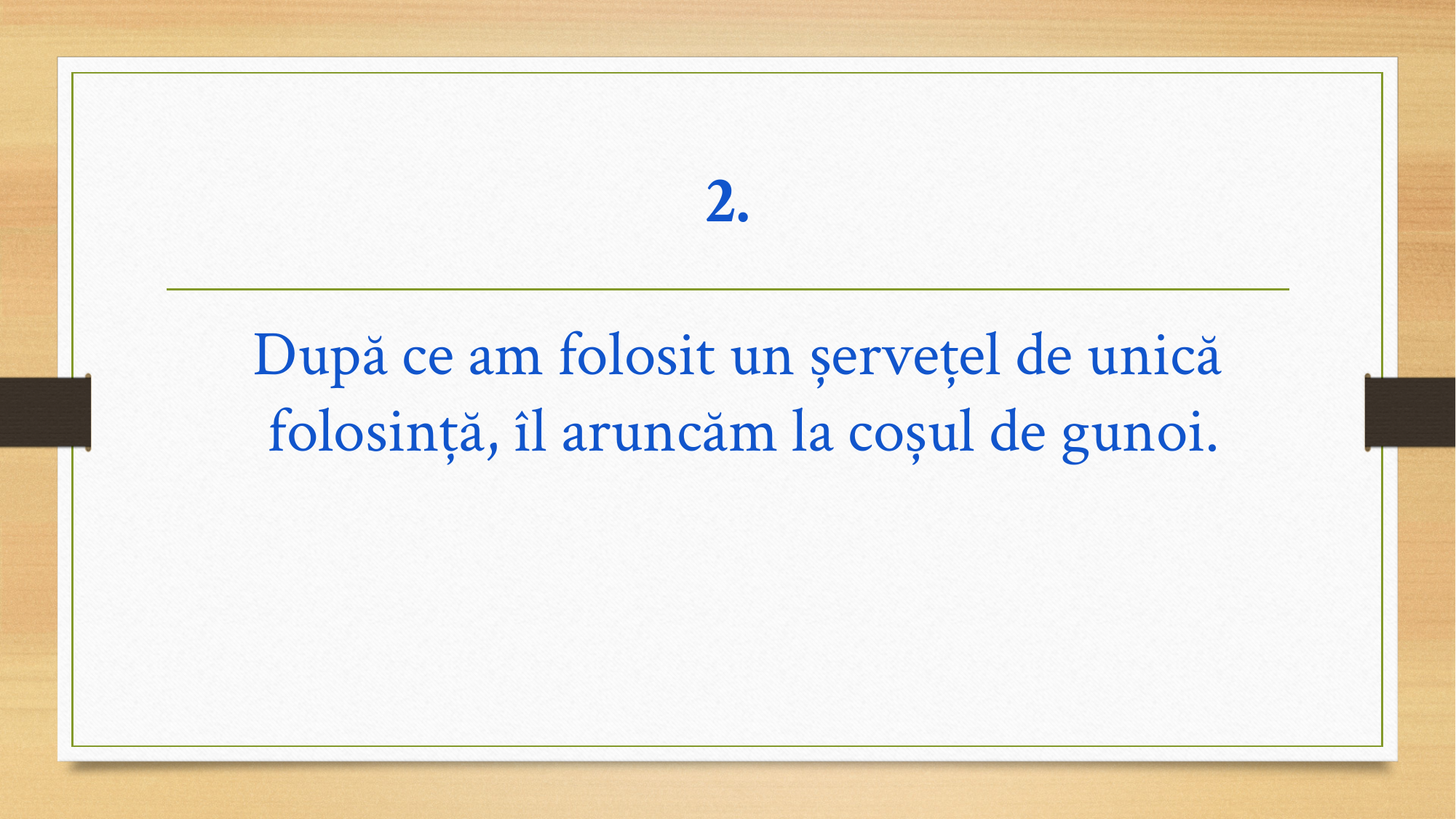

# 2.
După ce am folosit un șervețel de unică folosință, îl aruncăm la coșul de gunoi.